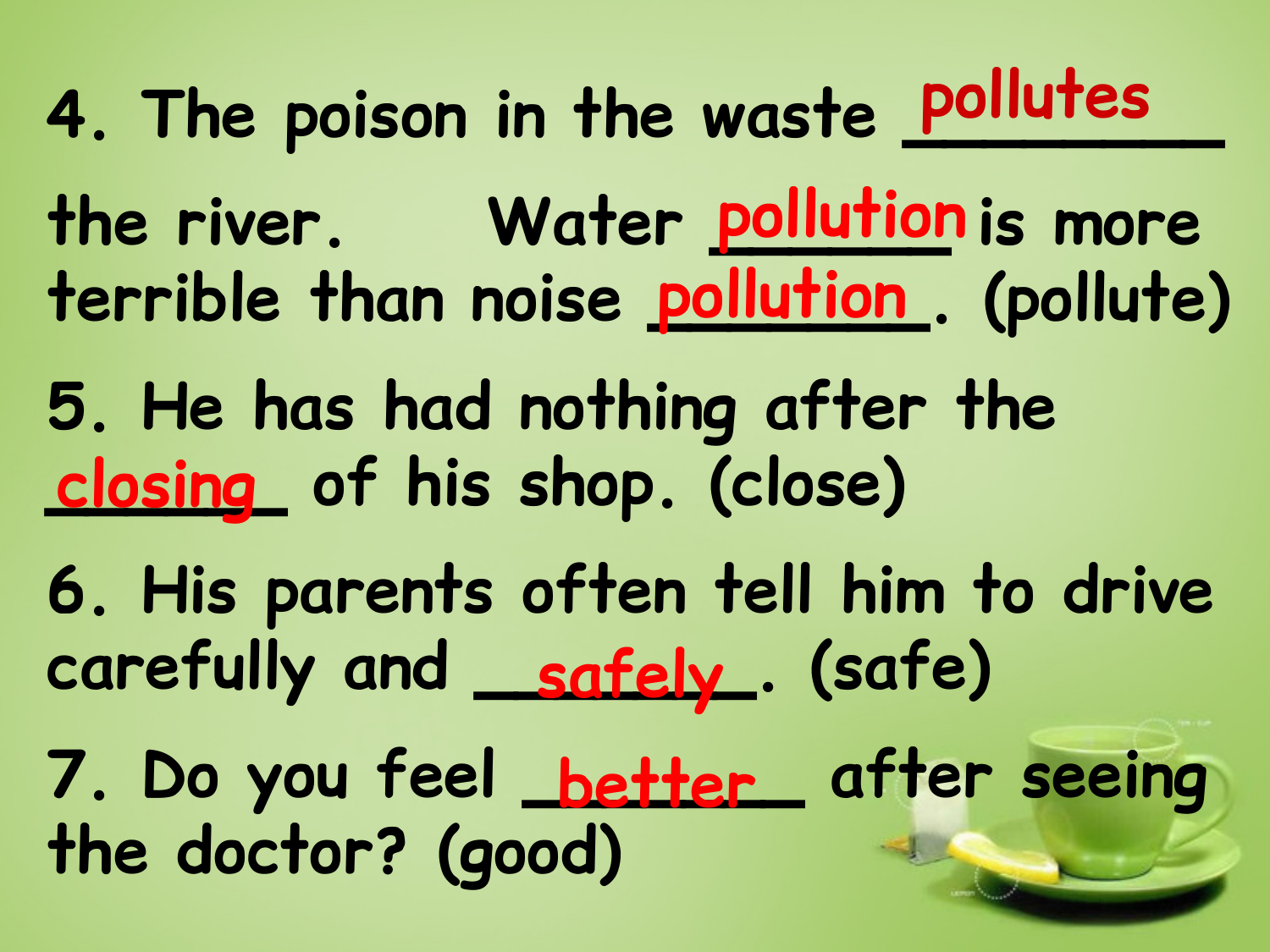

pollutes
4. The poison in the waste ________
the river.     Water ______ is more terrible than noise _______. (pollute)
5. He has had nothing after the ______ of his shop. (close)
6. His parents often tell him to drive carefully and _______. (safe)
7. Do you feel _______ after seeing the doctor? (good)
pollution
pollution
closing

safely
better